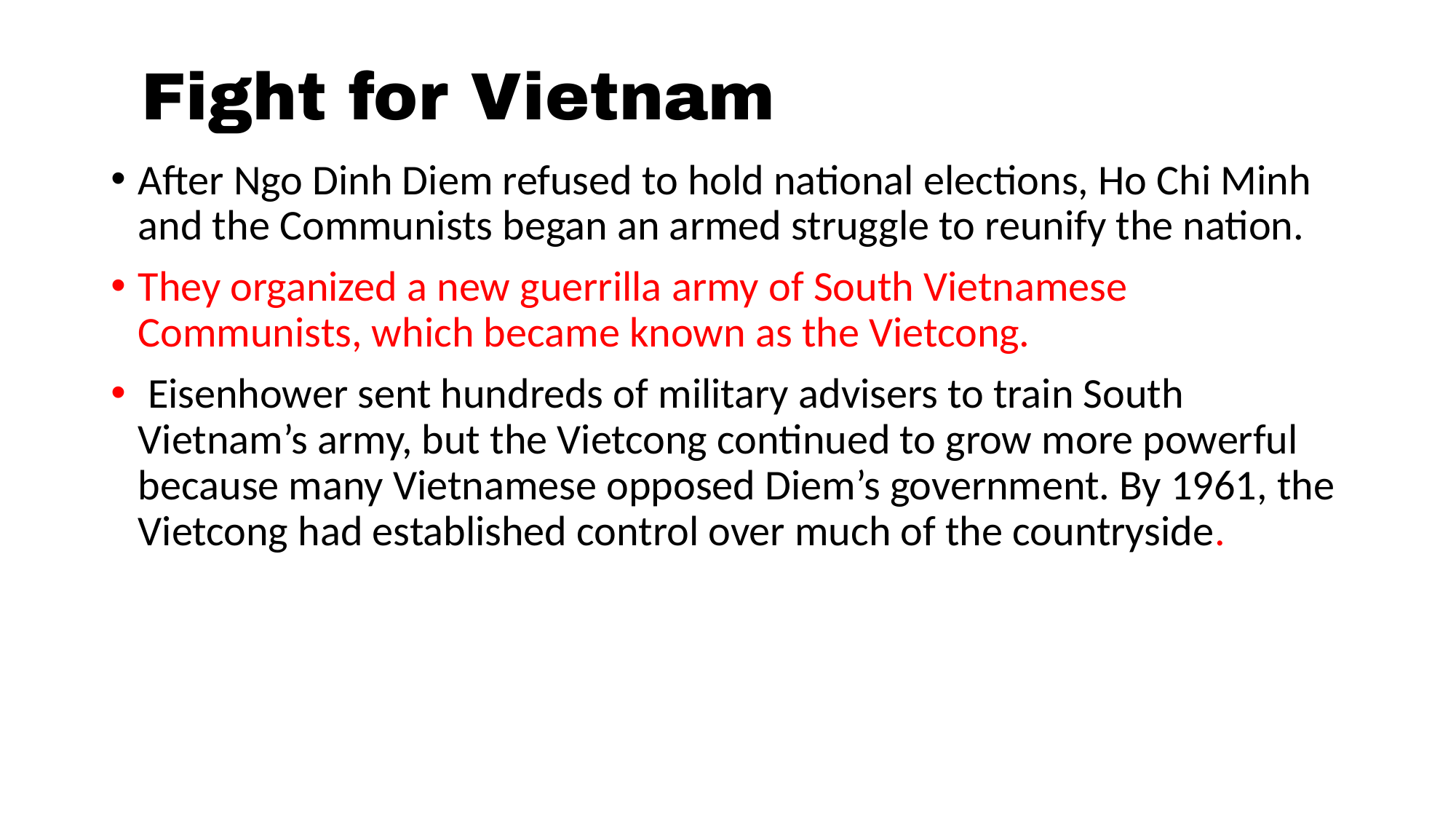

# Fight for Vietnam
After Ngo Dinh Diem refused to hold national elections, Ho Chi Minh and the Communists began an armed struggle to reunify the nation.
They organized a new guerrilla army of South Vietnamese Communists, which became known as the Vietcong.
 Eisenhower sent hundreds of military advisers to train South Vietnam’s army, but the Vietcong continued to grow more powerful because many Vietnamese opposed Diem’s government. By 1961, the Vietcong had established control over much of the countryside.